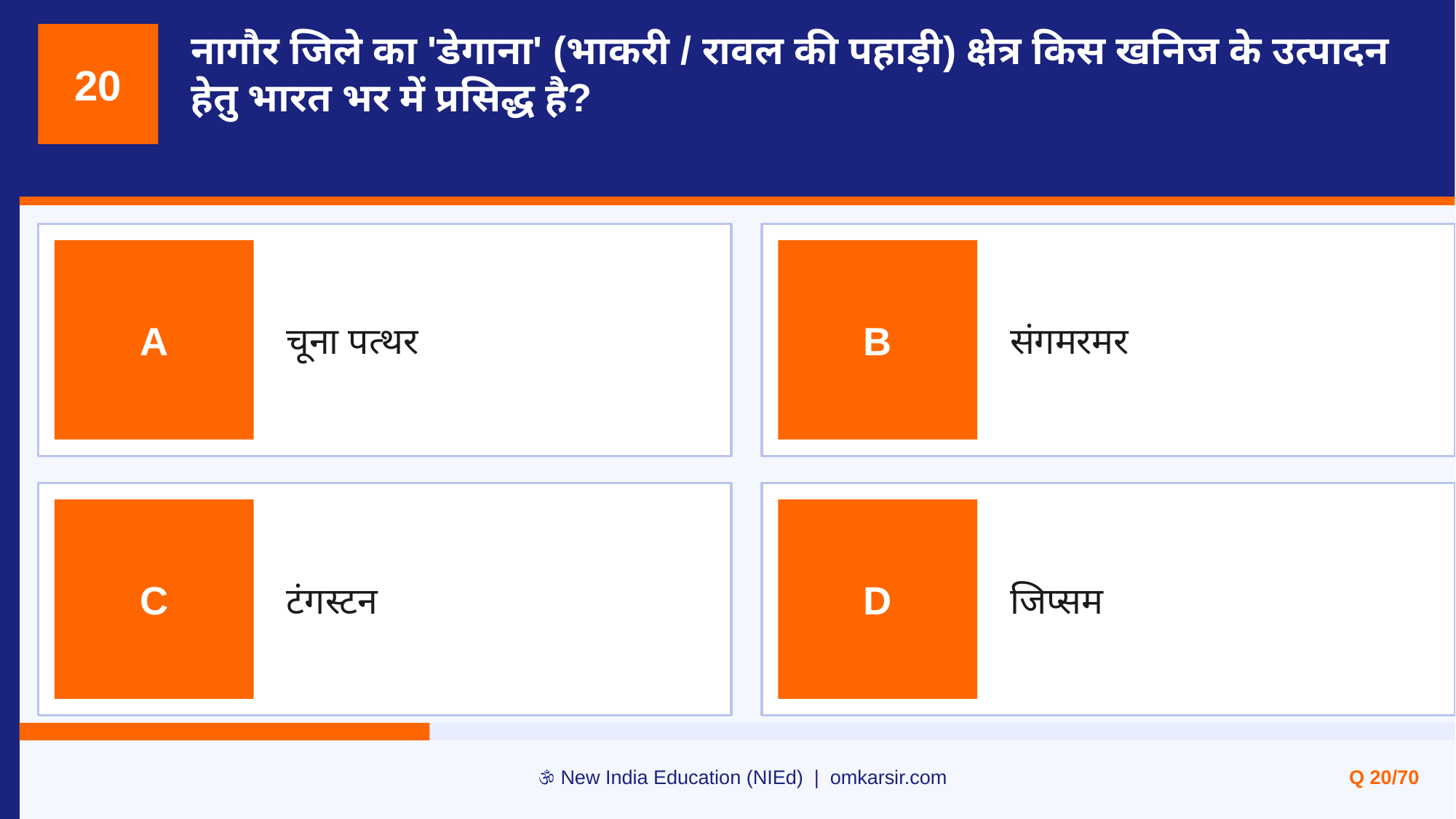

नागौर जिले का 'डेगाना' (भाकरी / रावल की पहाड़ी) क्षेत्र किस खनिज के उत्पादन हेतु भारत भर में प्रसिद्ध है?
20

चूना पत्थर
संगमरमर
A
B

टंगस्टन
जिप्सम
C
D

🕉️ New India Education (NIEd)  |  omkarsir.com
Q 20/70